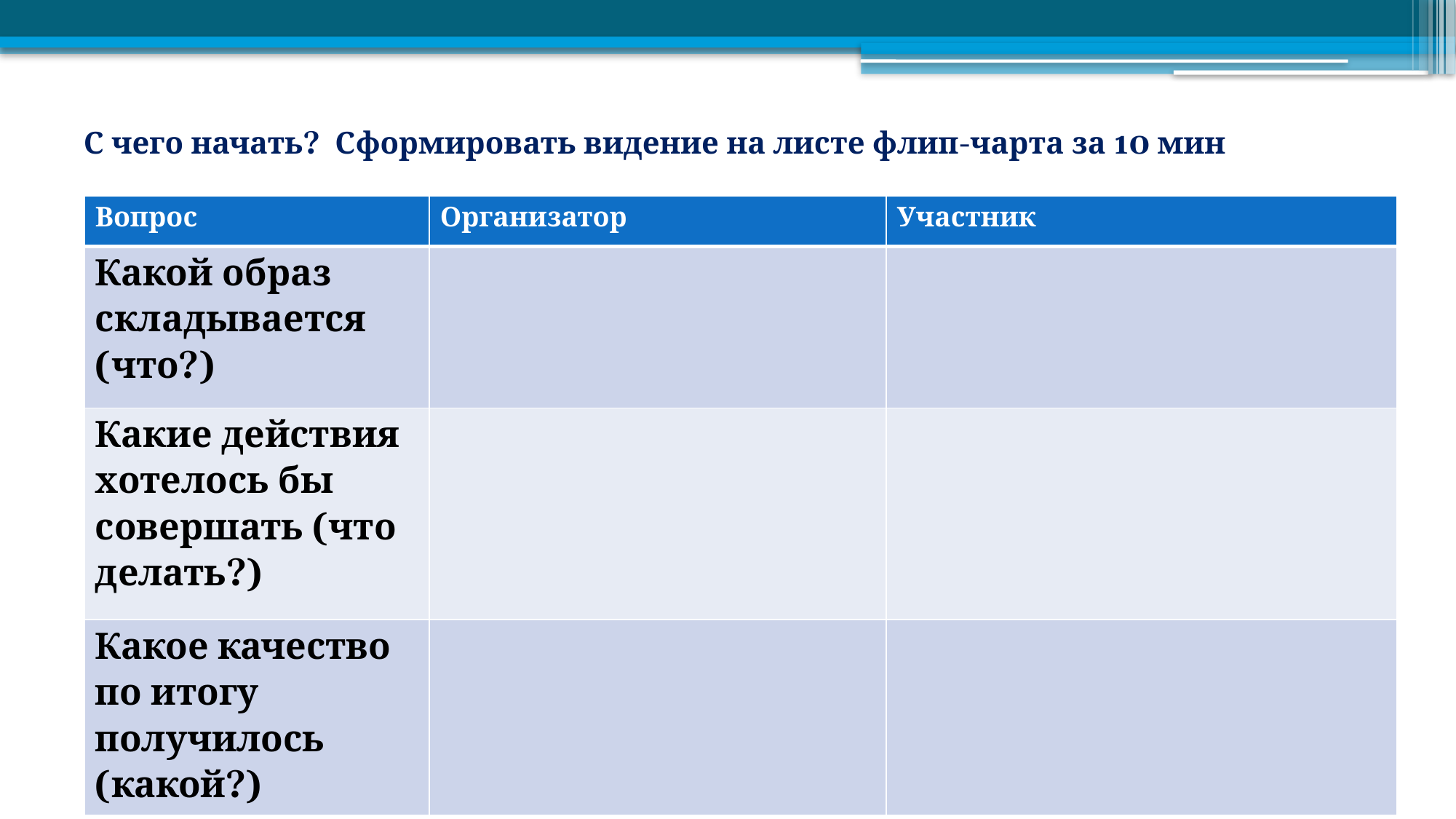

# С чего начать?  Сформировать видение на листе флип-чарта за 10 мин
| Вопрос | Организатор | Участник |
| --- | --- | --- |
| Какой образ складывается (что?) |  |  |
| Какие действия хотелось бы совершать (что делать?) |  |  |
| Какое качество по итогу получилось (какой?) |  |  |